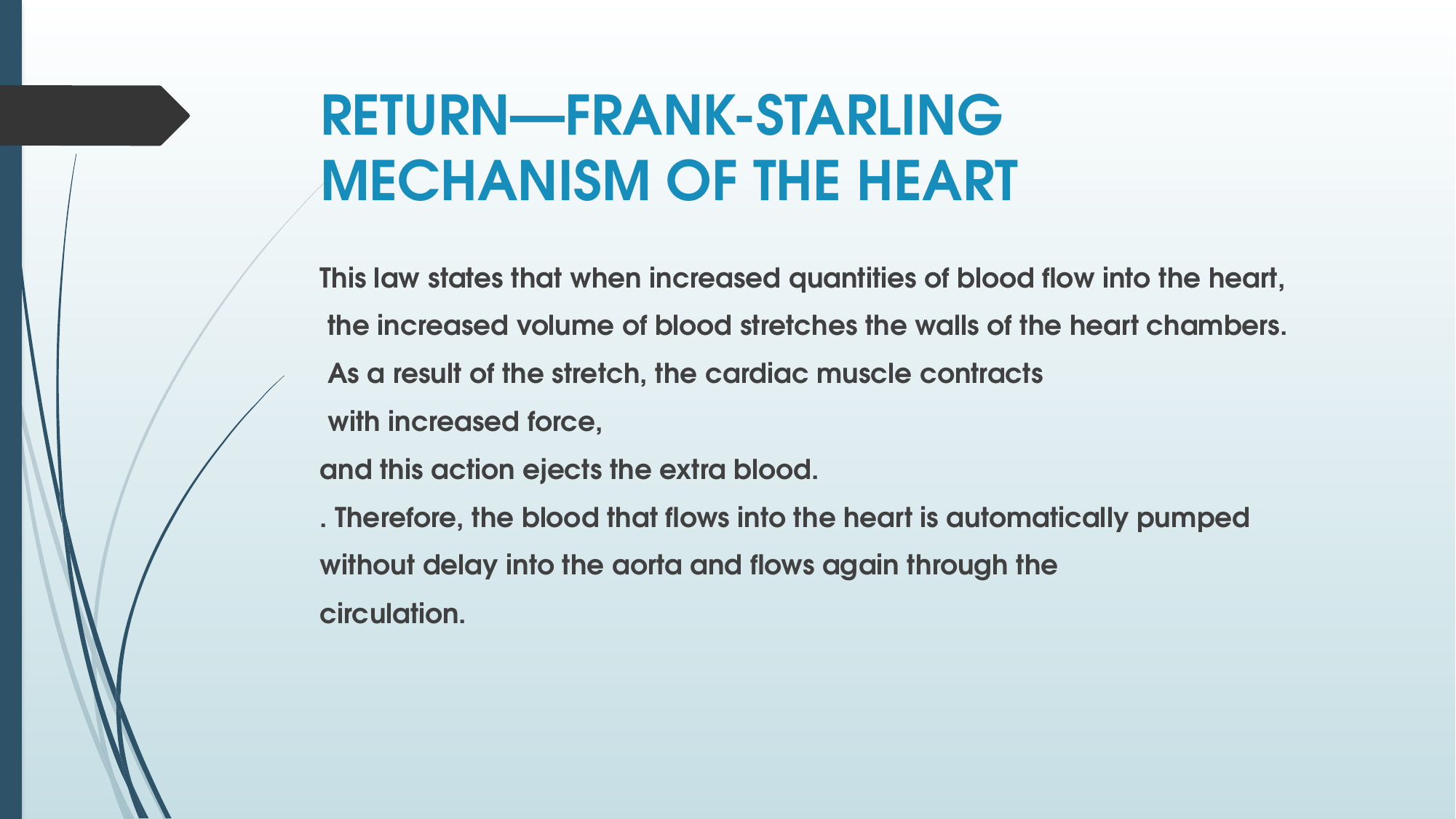

# RETURN—FRANK-STARLING MECHANISM OF THE HEART
This law states that when increased quantities of blood flow into the heart,
 the increased volume of blood stretches the walls of the heart chambers.
 As a result of the stretch, the cardiac muscle contracts
 with increased force,
and this action ejects the extra blood.
. Therefore, the blood that flows into the heart is automatically pumped
without delay into the aorta and flows again through the
circulation.